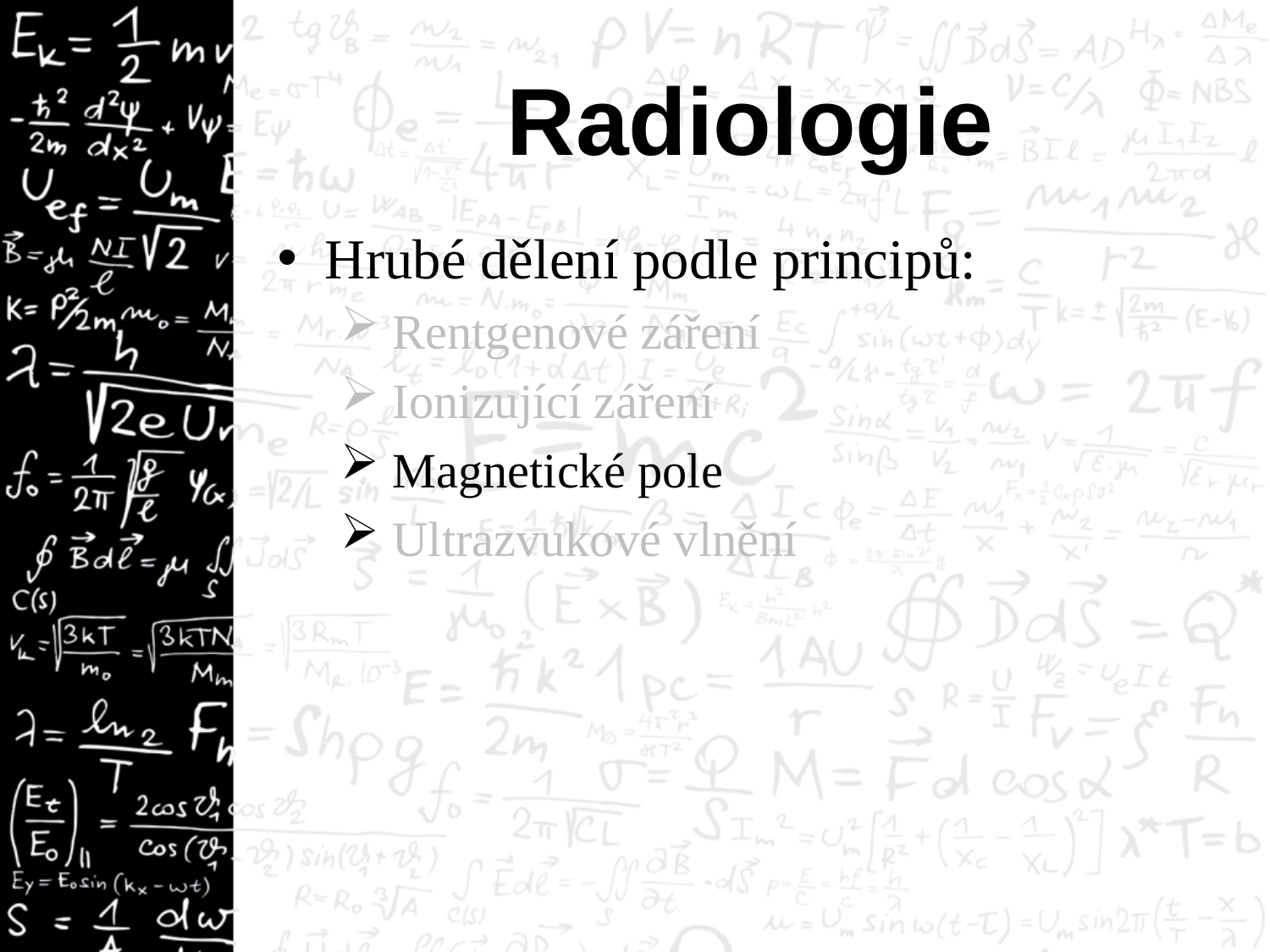

# Radiologie
Hrubé dělení podle principů:
 Rentgenové záření
 Ionizující záření
 Magnetické pole
 Ultrazvukové vlnění